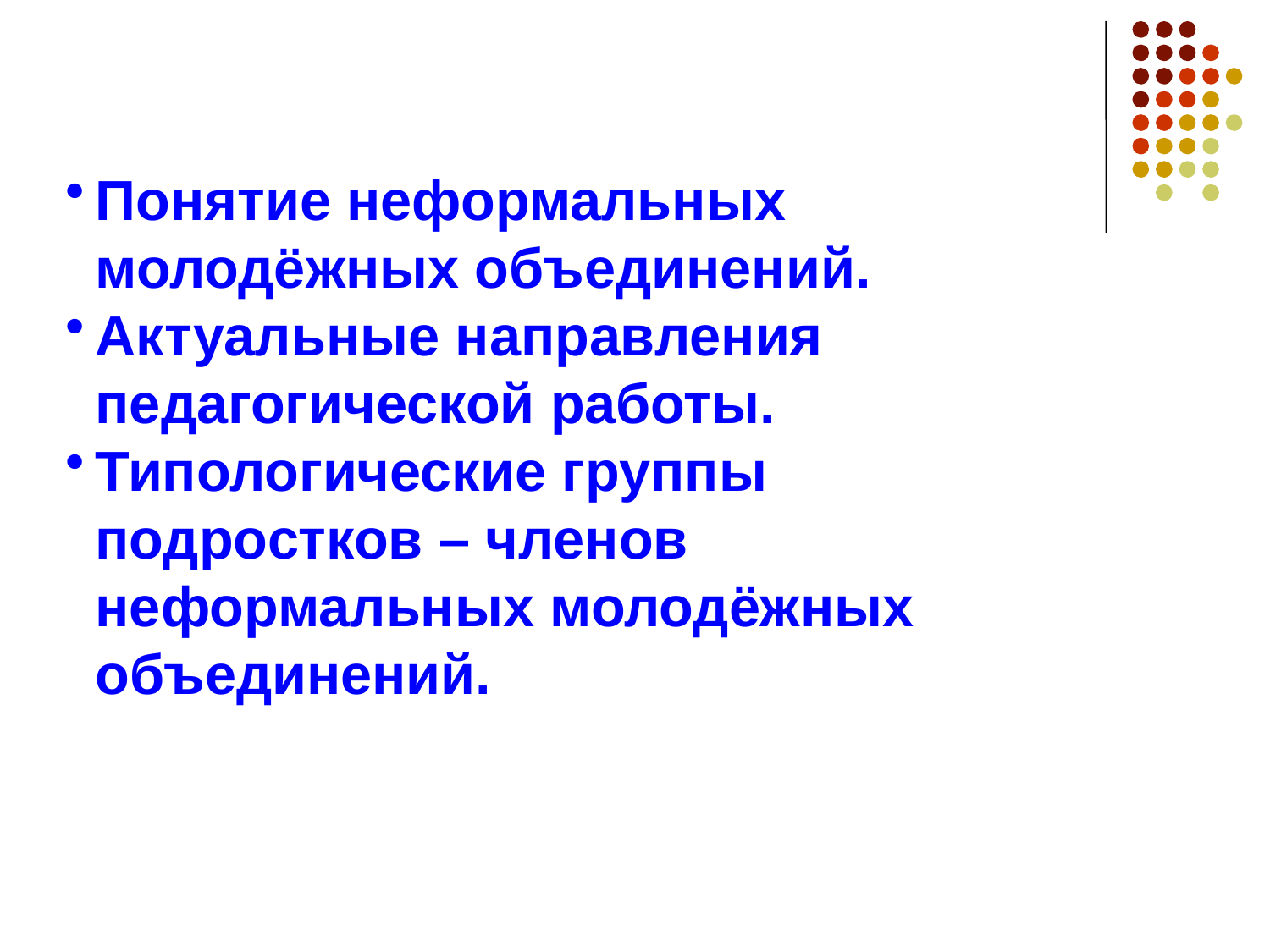

Понятие неформальных молодёжных объединений.
Актуальные направления педагогической работы.
Типологические группы подростков – членов неформальных молодёжных объединений.